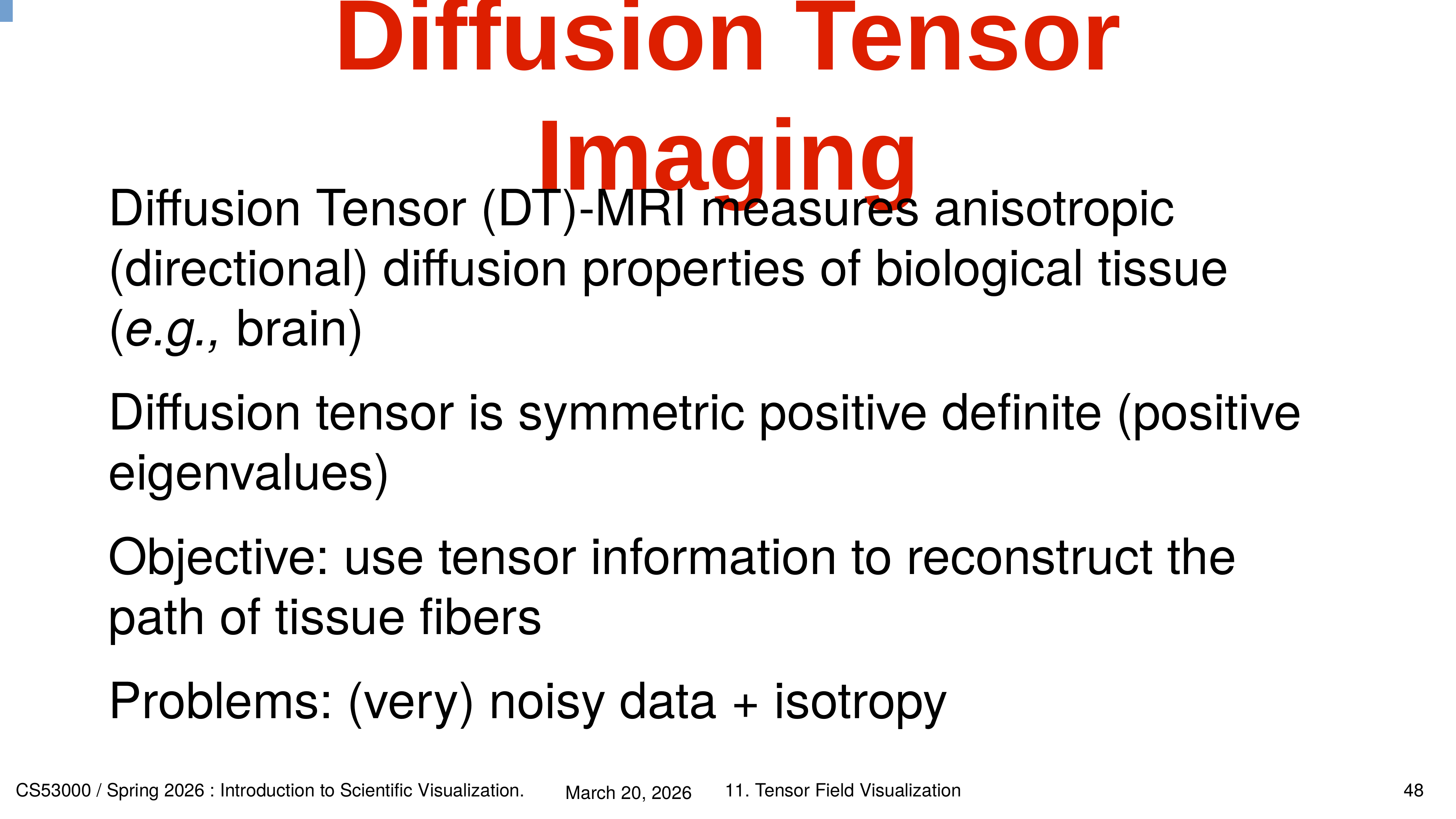

# Diffusion Tensor Imaging
Diffusion Tensor (DT)-MRI measures anisotropic (directional) diffusion properties of biological tissue (e.g., brain)
Diffusion tensor is symmetric positive definite (positive eigenvalues)
Objective: use tensor information to reconstruct the path of tissue fibers
Problems: (very) noisy data + isotropy
48